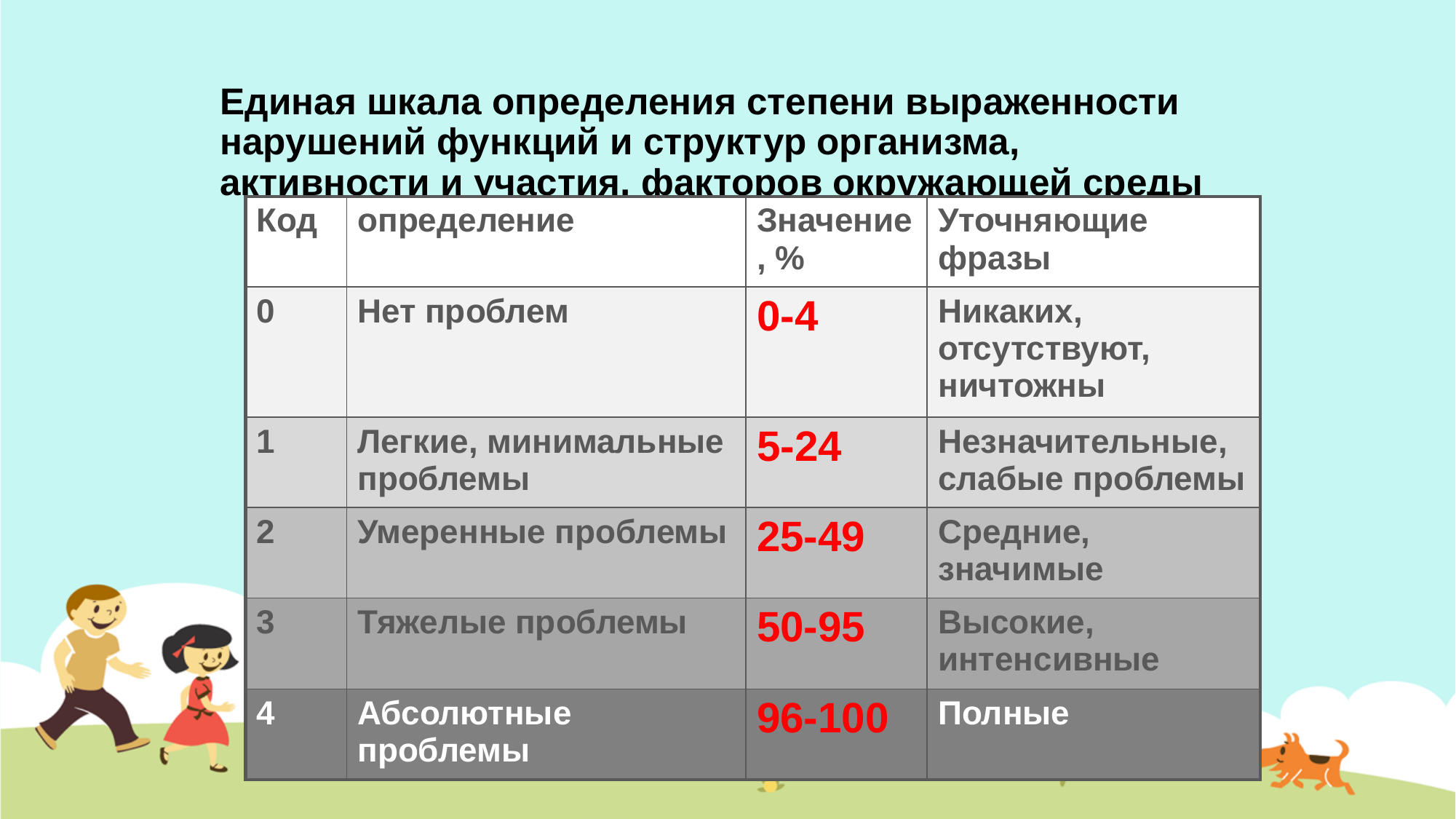

# Единая шкала определения степени выраженности нарушений функций и структур организма, активности и участия, факторов окружающей среды
| Код | определение | Значение, % | Уточняющие фразы |
| --- | --- | --- | --- |
| 0 | Нет проблем | 0-4 | Никаких, отсутствуют, ничтожны |
| 1 | Легкие, минимальные проблемы | 5-24 | Незначительные, слабые проблемы |
| 2 | Умеренные проблемы | 25-49 | Средние, значимые |
| 3 | Тяжелые проблемы | 50-95 | Высокие, интенсивные |
| 4 | Абсолютные проблемы | 96-100 | Полные |